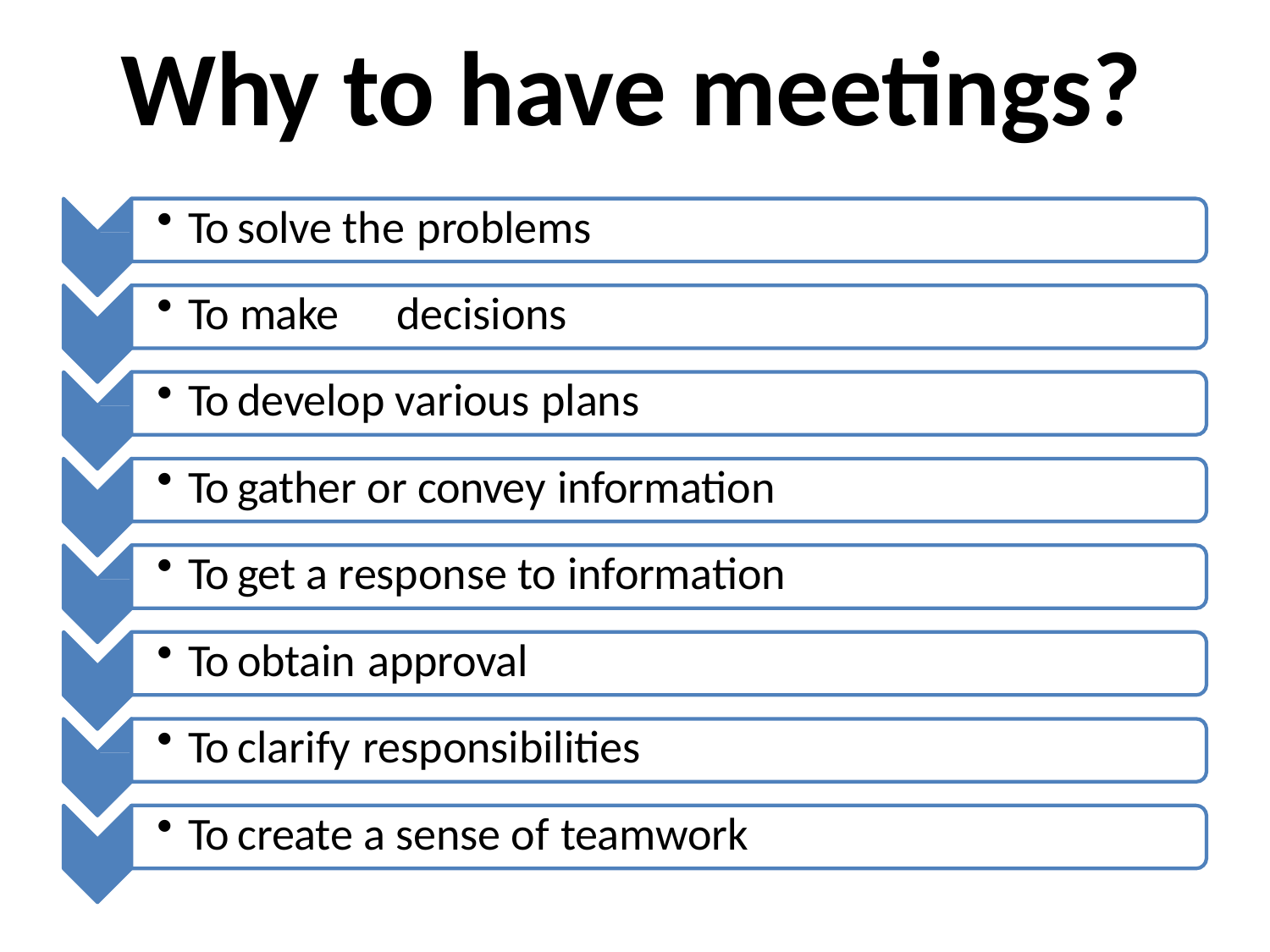

# Why to have meetings?
To solve the problems
To make	decisions
To develop various plans
To gather or convey information
To get a response to information
To obtain approval
To clarify responsibilities
To create a sense of teamwork